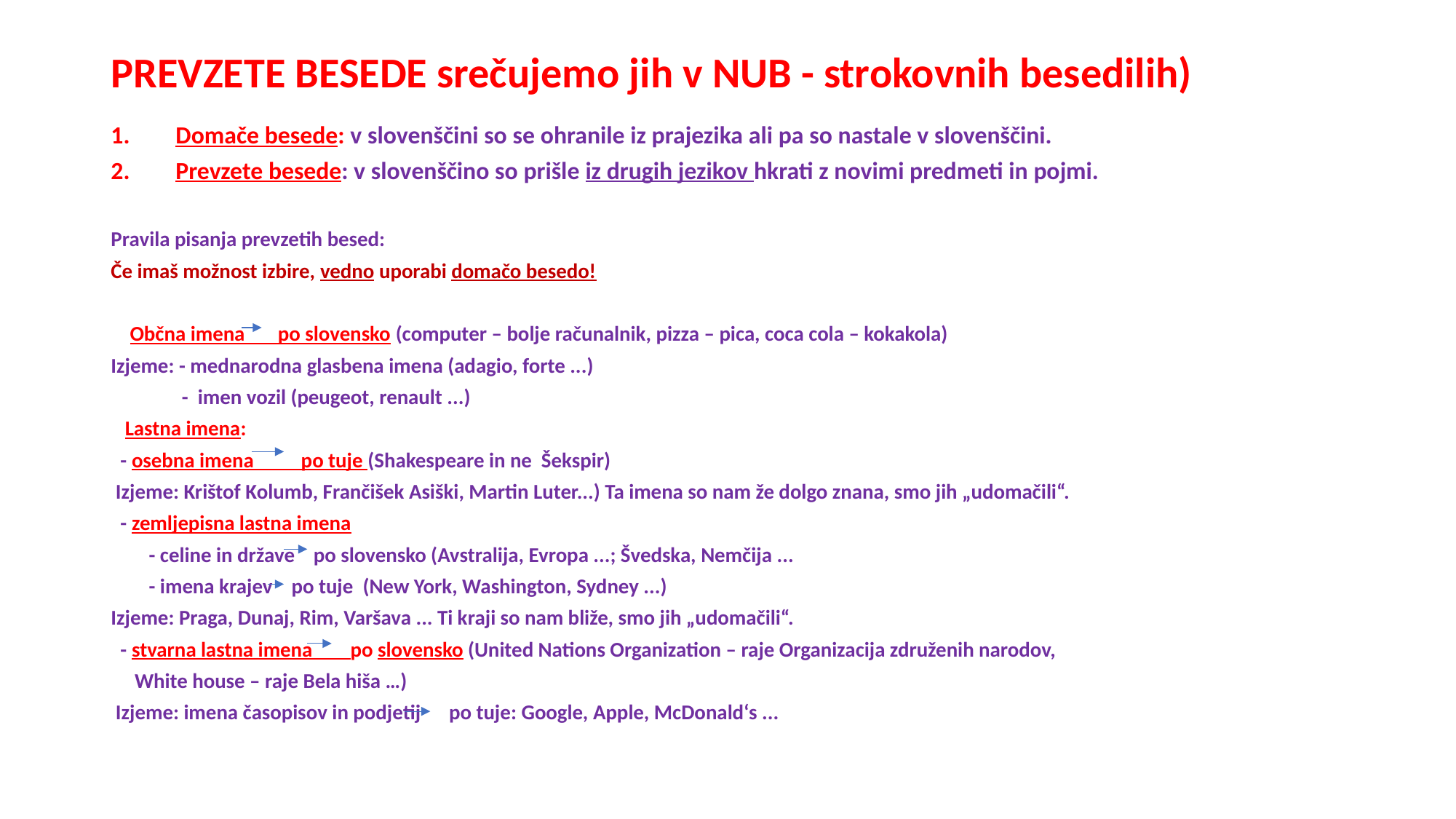

# PREVZETE BESEDE srečujemo jih v NUB - strokovnih besedilih)
Domače besede: v slovenščini so se ohranile iz prajezika ali pa so nastale v slovenščini.
Prevzete besede: v slovenščino so prišle iz drugih jezikov hkrati z novimi predmeti in pojmi.

Pravila pisanja prevzetih besed:
Če imaš možnost izbire, vedno uporabi domačo besedo!

    Občna imena       po slovensko (computer – bolje računalnik, pizza – pica, coca cola – kokakola)
Izjeme: - mednarodna glasbena imena (adagio, forte ...)
               -  imen vozil (peugeot, renault ...)
   Lastna imena:
  - osebna imena          po tuje (Shakespeare in ne  Šekspir)
 Izjeme: Krištof Kolumb, Frančišek Asiški, Martin Luter...) Ta imena so nam že dolgo znana, smo jih „udomačili“.
  - zemljepisna lastna imena
        - celine in države    po slovensko (Avstralija, Evropa ...; Švedska, Nemčija ...
        - imena krajev    po tuje  (New York, Washington, Sydney ...)
Izjeme: Praga, Dunaj, Rim, Varšava ... Ti kraji so nam bliže, smo jih „udomačili“.
  - stvarna lastna imena        po slovensko (United Nations Organization – raje Organizacija združenih narodov,
     White house – raje Bela hiša …)
 Izjeme: imena časopisov in podjetij      po tuje: Google, Apple, McDonald‘s ...